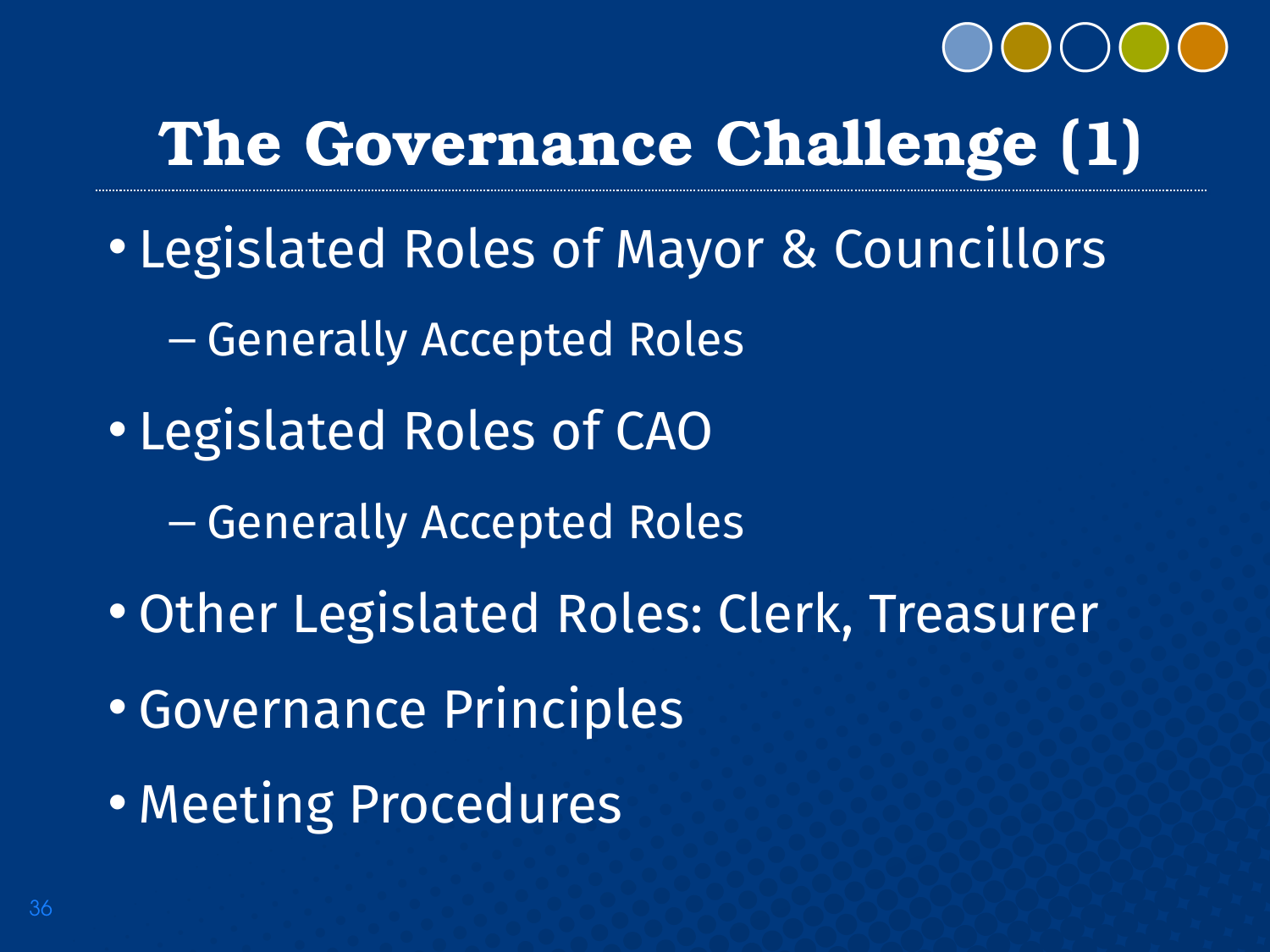

# The Governance Challenge (1)
Legislated Roles of Mayor & Councillors
Generally Accepted Roles
Legislated Roles of CAO
Generally Accepted Roles
Other Legislated Roles: Clerk, Treasurer
Governance Principles
Meeting Procedures